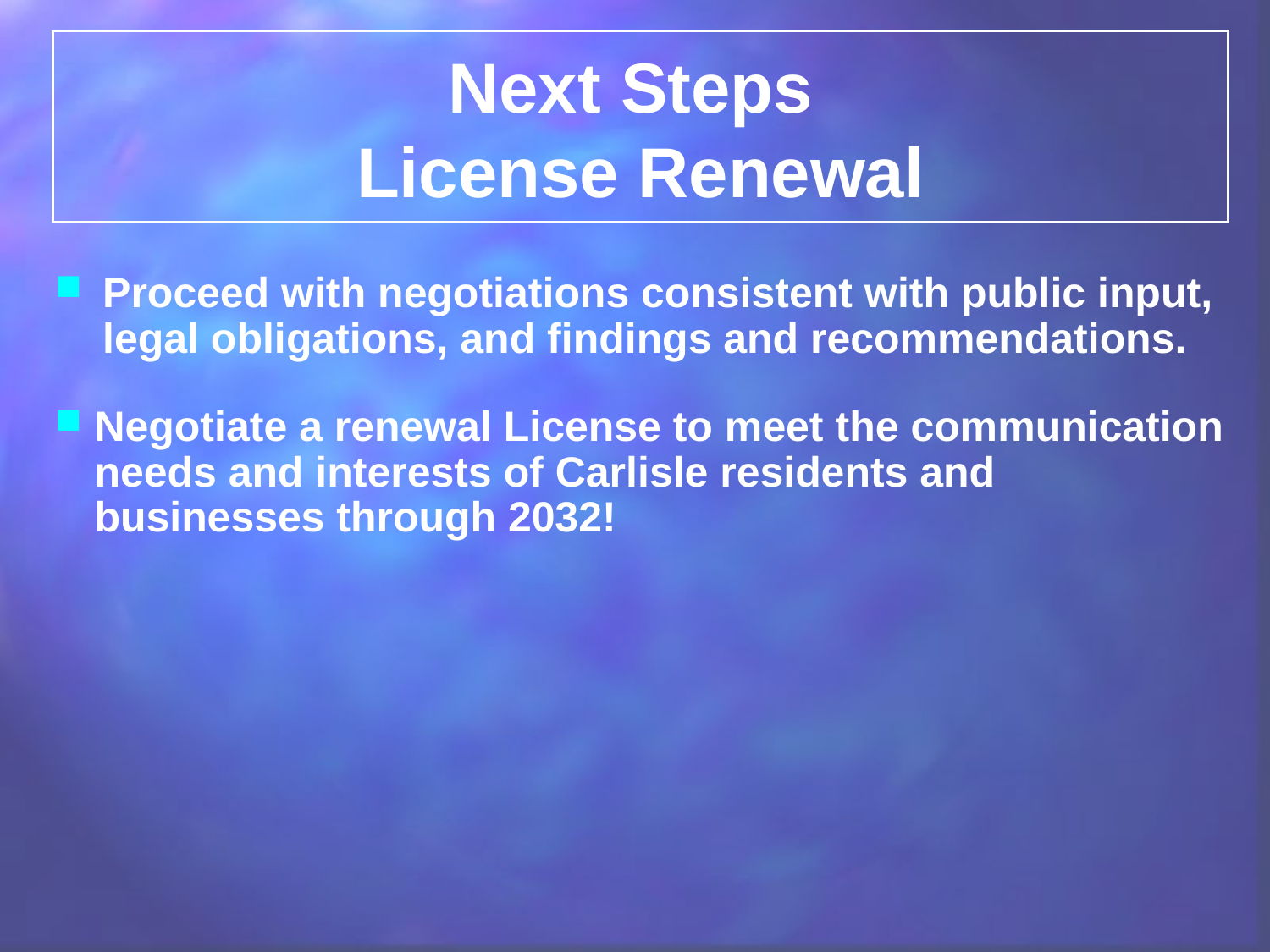

Next Steps
License Renewal
Proceed with negotiations consistent with public input, legal obligations, and findings and recommendations.
Negotiate a renewal License to meet the communication needs and interests of Carlisle residents and businesses through 2032!